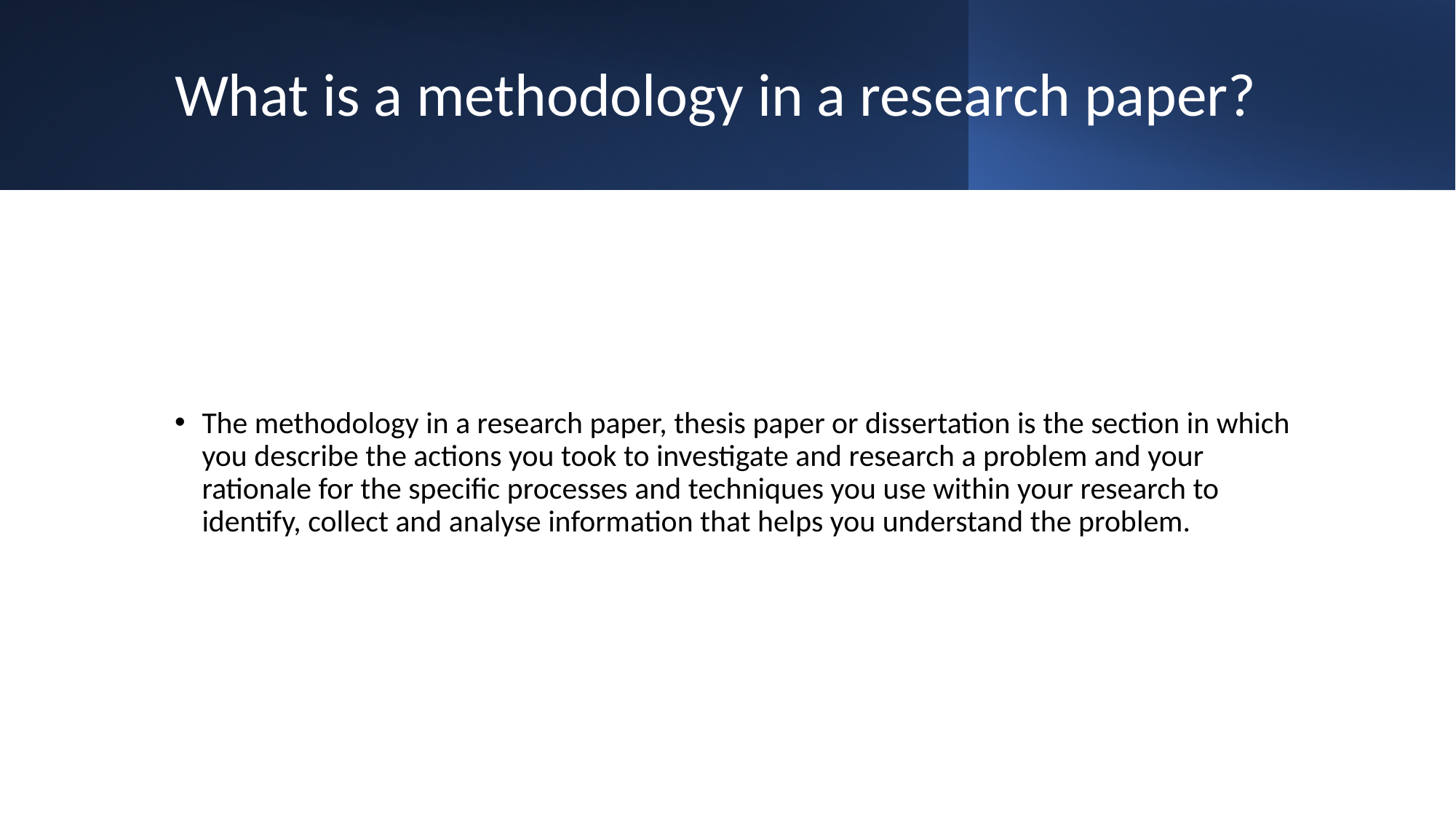

# What is a methodology in a research paper?
The methodology in a research paper, thesis paper or dissertation is the section in which you describe the actions you took to investigate and research a problem and your rationale for the specific processes and techniques you use within your research to identify, collect and analyse information that helps you understand the problem.